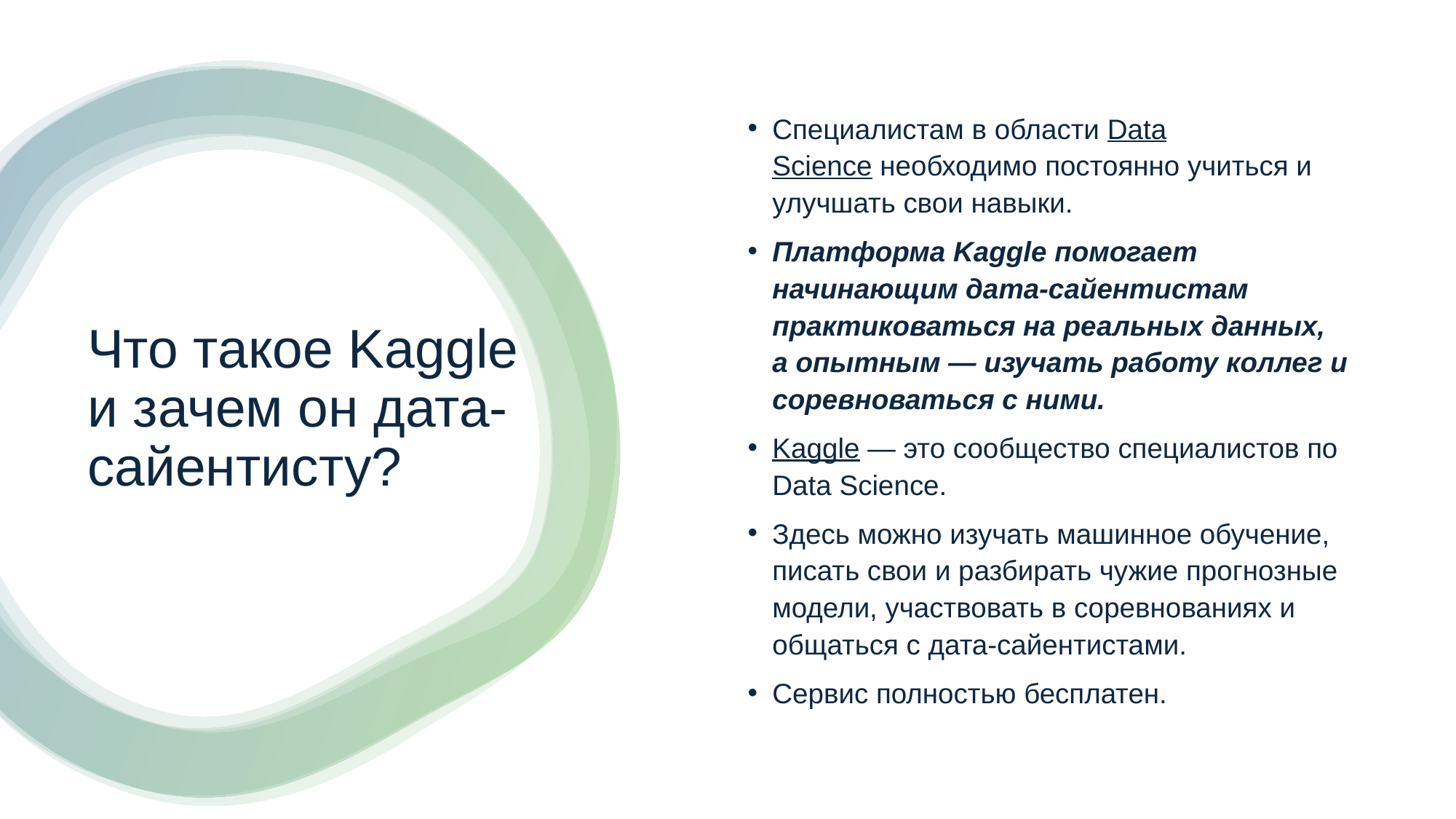

Специалистам в области Data Science необходимо постоянно учиться и улучшать свои навыки.
Платформа Kaggle помогает начинающим дата-сайентистам практиковаться на реальных данных, а опытным — изучать работу коллег и соревноваться с ними.
Kaggle — это сообщество специалистов по Data Science.
Здесь можно изучать машинное обучение, писать свои и разбирать чужие прогнозные модели, участвовать в соревнованиях и общаться с дата-сайентистами.
Сервис полностью бесплатен.
# Что такое Kaggle и зачем он дата-сайентисту?